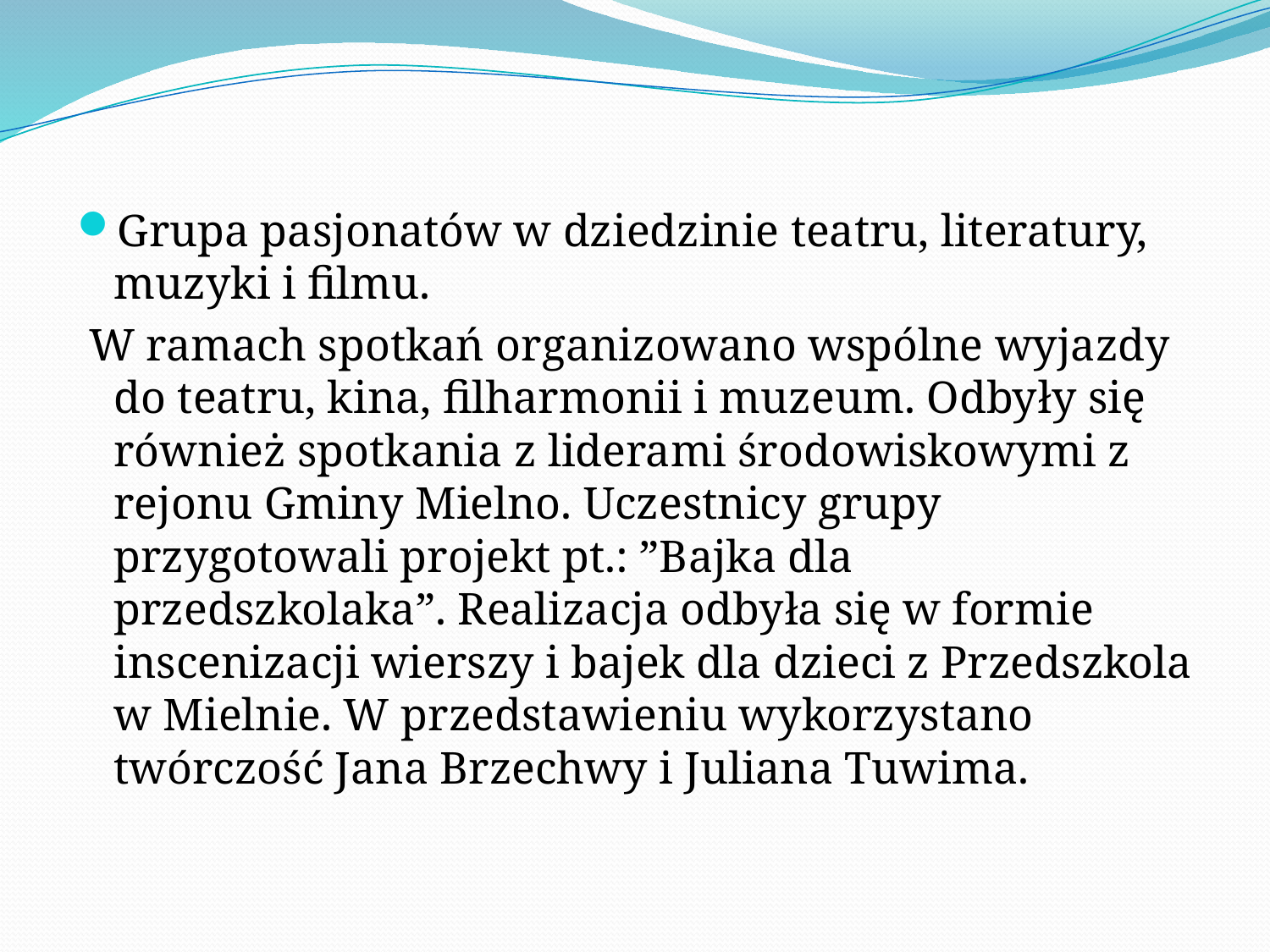

Grupa pasjonatów w dziedzinie teatru, literatury, muzyki i filmu.
 W ramach spotkań organizowano wspólne wyjazdy do teatru, kina, filharmonii i muzeum. Odbyły się również spotkania z liderami środowiskowymi z rejonu Gminy Mielno. Uczestnicy grupy przygotowali projekt pt.: ”Bajka dla przedszkolaka”. Realizacja odbyła się w formie inscenizacji wierszy i bajek dla dzieci z Przedszkola w Mielnie. W przedstawieniu wykorzystano twórczość Jana Brzechwy i Juliana Tuwima.